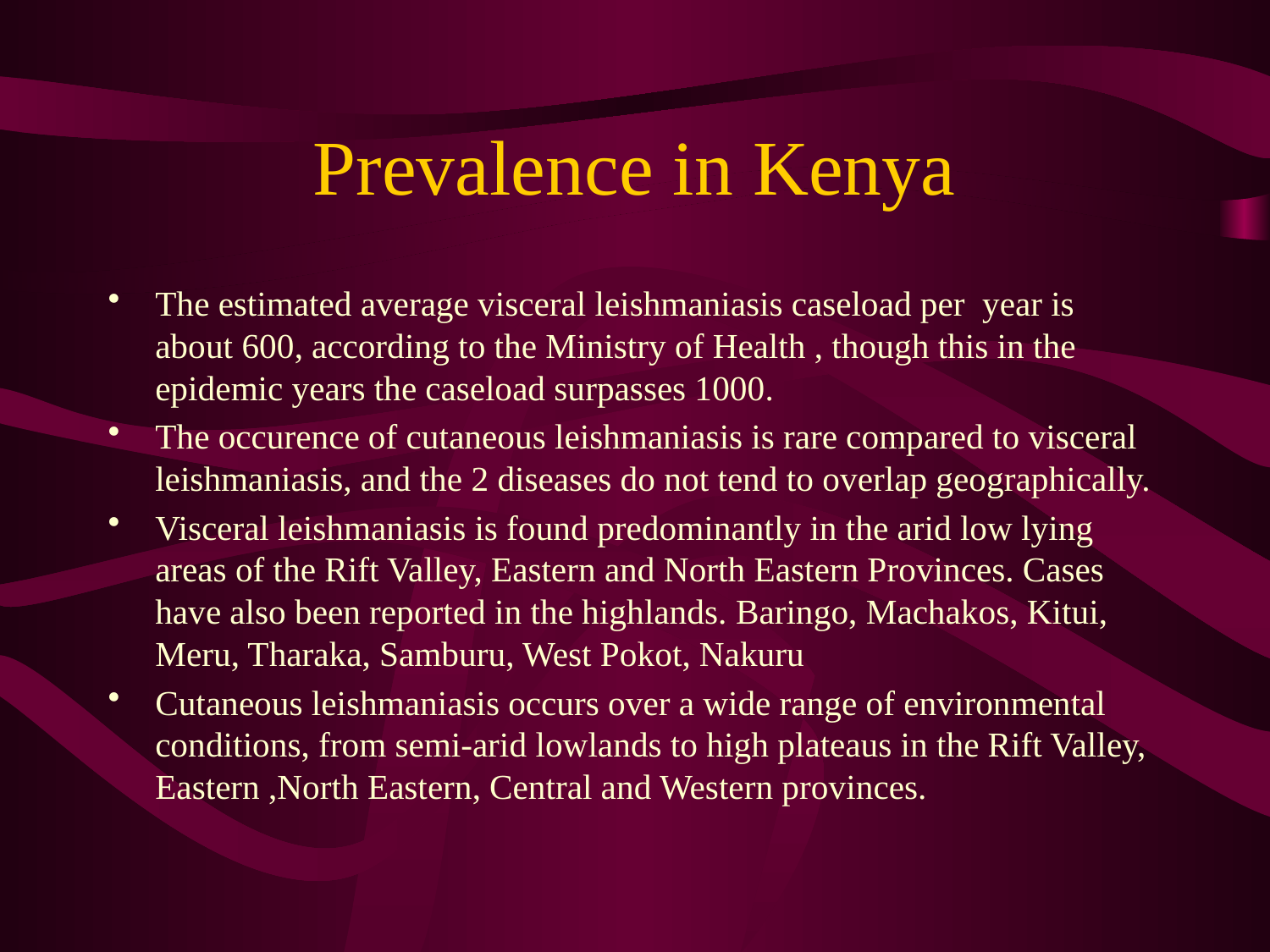

# Prevalence in Kenya
The estimated average visceral leishmaniasis caseload per  year is  about 600, according to the Ministry of Health , though this in the epidemic years the caseload surpasses 1000.
The occurence of cutaneous leishmaniasis is rare compared to visceral leishmaniasis, and the 2 diseases do not tend to overlap geographically.
Visceral leishmaniasis is found predominantly in the arid low lying areas of the Rift Valley, Eastern and North Eastern Provinces. Cases have also been reported in the highlands. Baringo, Machakos, Kitui, Meru, Tharaka, Samburu, West Pokot, Nakuru
Cutaneous leishmaniasis occurs over a wide range of environmental conditions, from semi-arid lowlands to high plateaus in the Rift Valley, Eastern ,North Eastern, Central and Western provinces.